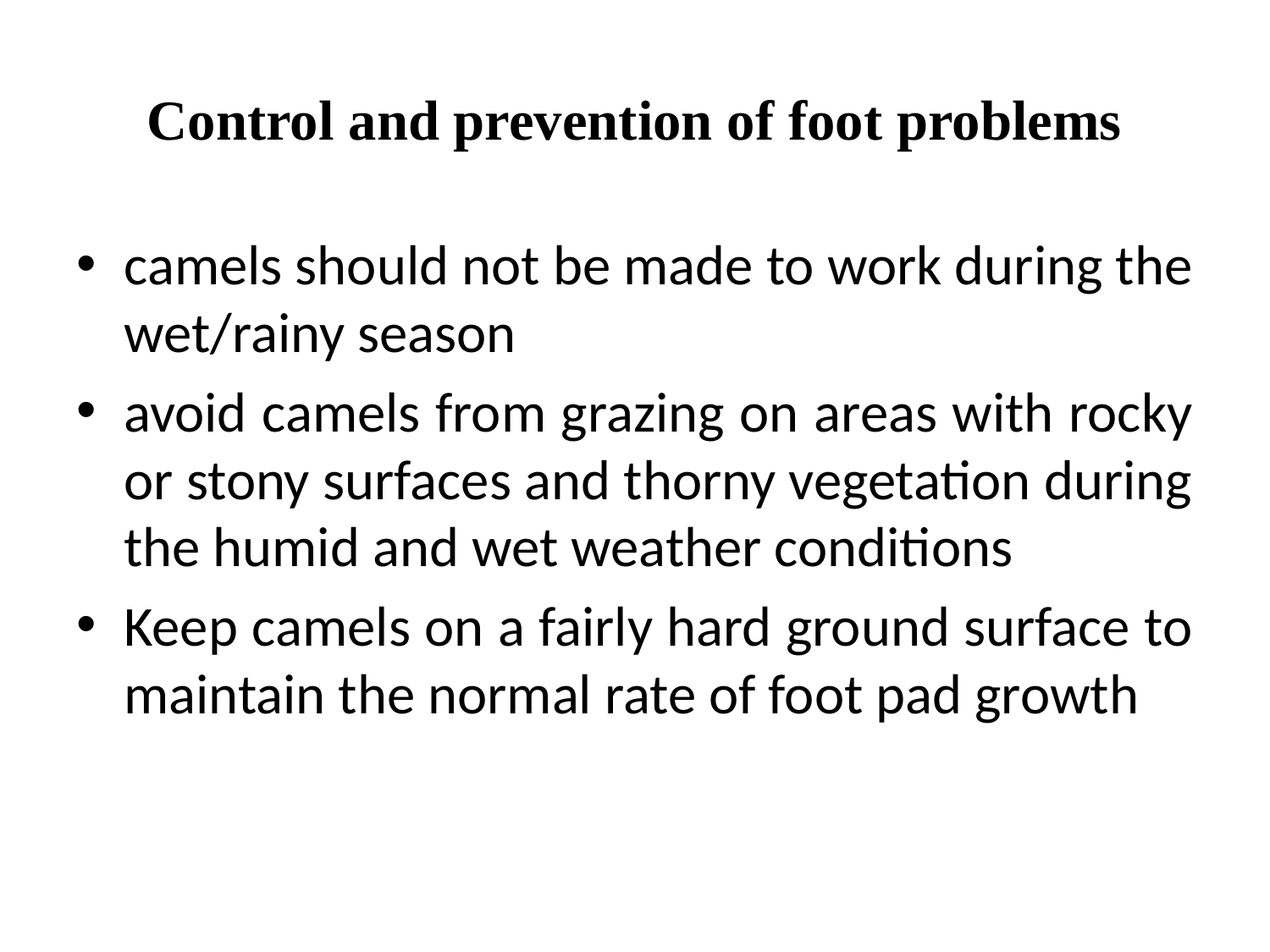

# Control and prevention of foot problems
camels should not be made to work during the wet/rainy season
avoid camels from grazing on areas with rocky or stony surfaces and thorny vegetation during the humid and wet weather conditions
Keep camels on a fairly hard ground surface to maintain the normal rate of foot pad growth